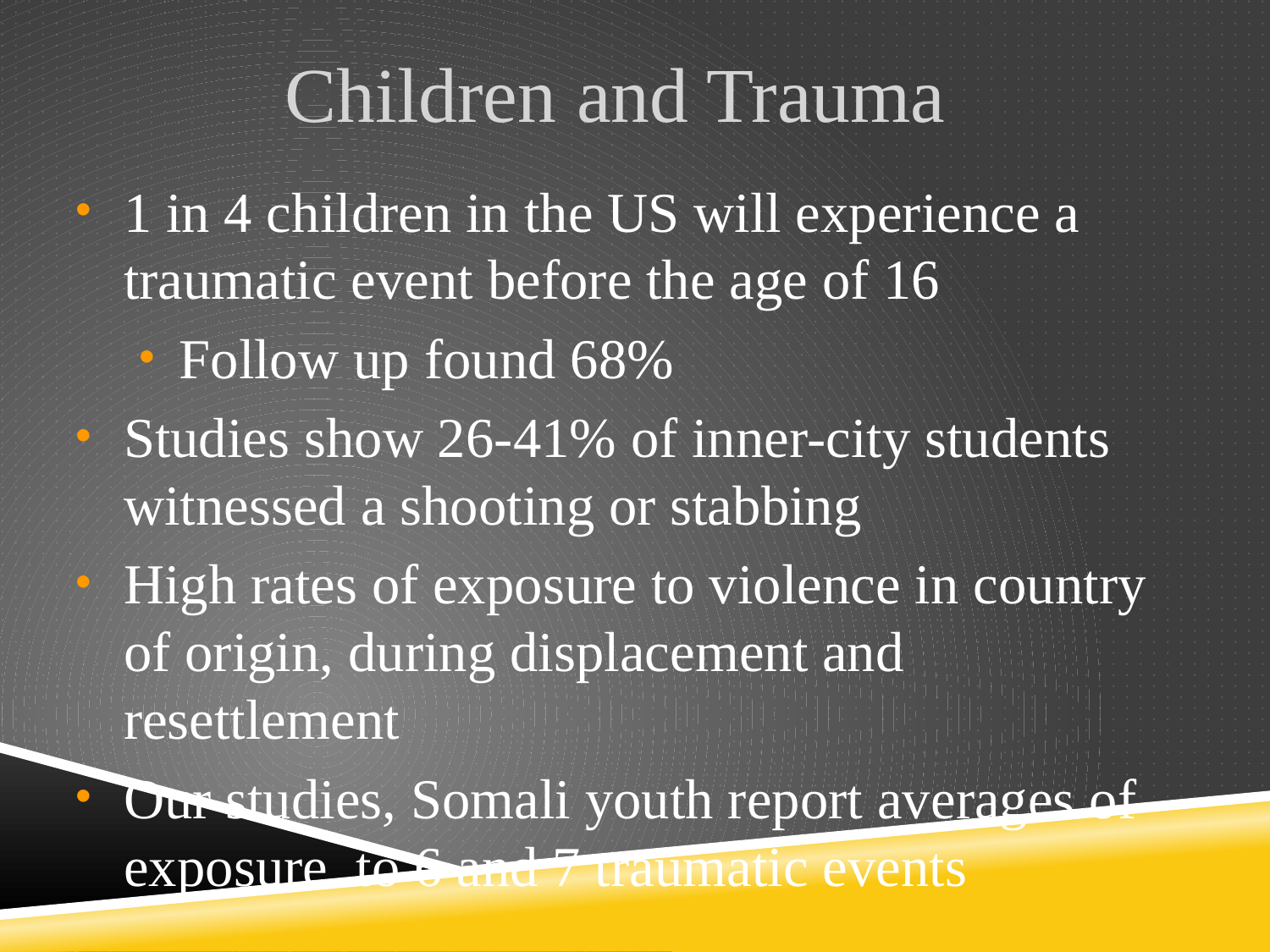

Children and Trauma
1 in 4 children in the US will experience a traumatic event before the age of 16
Follow up found 68%
Studies show 26-41% of inner-city students witnessed a shooting or stabbing
High rates of exposure to violence in country of origin, during displacement and resettlement
Our studies, Somali youth report averages of exposure  to 6 and 7 traumatic events